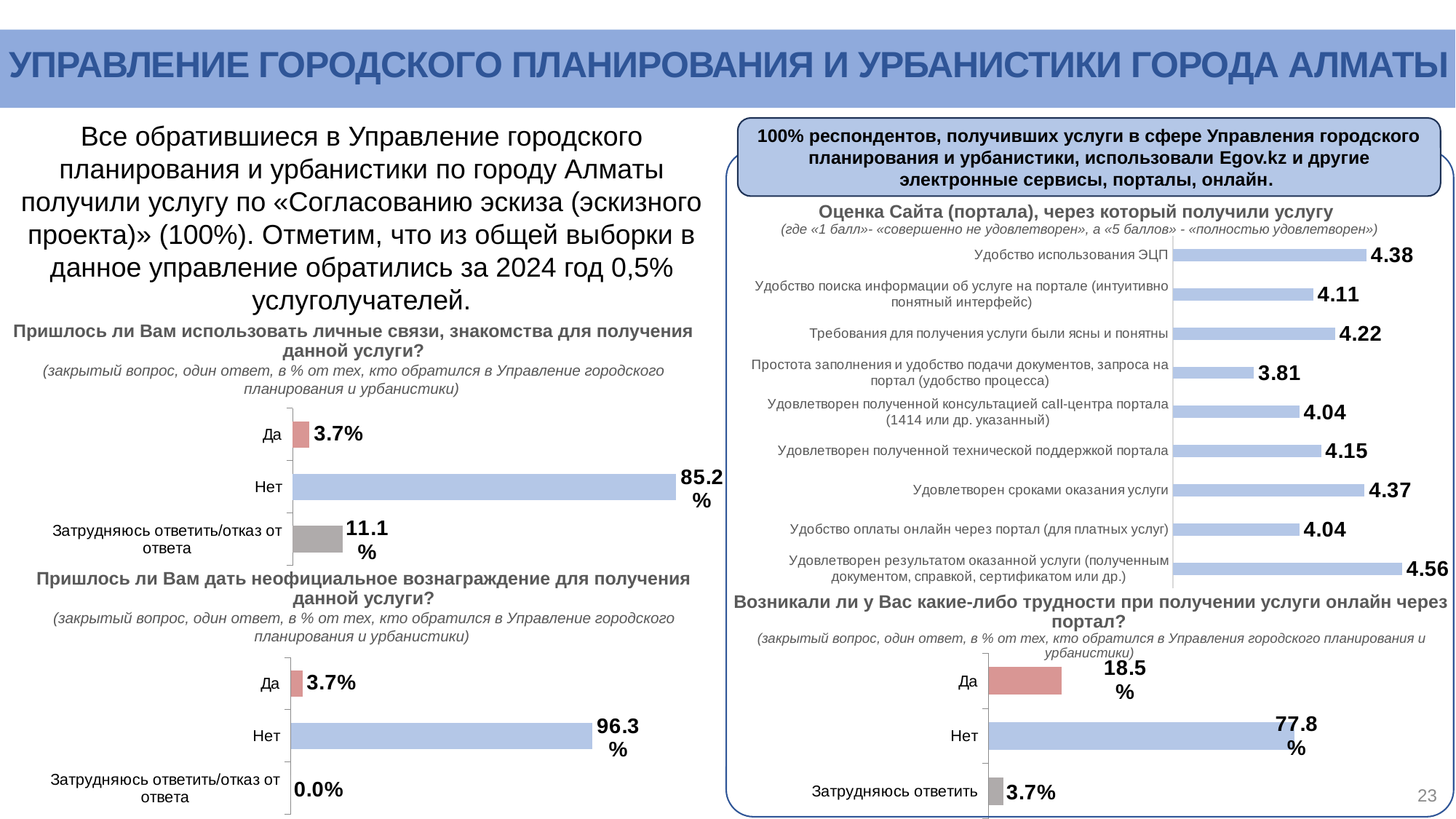

УПРАВЛЕНИЕ ГОРОДСКОГО ПЛАНИРОВАНИЯ И УРБАНИСТИКИ ГОРОДА АЛМАТЫ
Все обратившиеся в Управление городского планирования и урбанистики по городу Алматы получили услугу по «Согласованию эскиза (эскизного проекта)» (100%). Отметим, что из общей выборки в данное управление обратились за 2024 год 0,5% услуголучателей.
100% респондентов, получивших услуги в сфере Управления городского планирования и урбанистики, использовали Egov.kz и другие электронные сервисы, порталы, онлайн.

Оценка Сайта (портала), через который получили услугу
(где «1 балл»- «совершенно не удовлетворен», а «5 баллов» - «полностью удовлетворен»)

### Chart

| Category | Ряд 1 |
|---|---|
| Удовлетворен результатом оказанной услуги (полученным документом, справкой, сертификатом или др.) | 4.56 |
| Удобство оплаты онлайн через портал (для платных услуг) | 4.04 |
| Удовлетворен сроками оказания услуги | 4.37 |
| Удовлетворен полученной технической поддержкой портала | 4.15 |
| Удовлетворен полученной консультацией саІІ-центра портала (1414 или др. указанный) | 4.04 |
| Простота заполнения и удобство подачи документов, запроса на портал (удобство процесса) | 3.81 |
| Требования для получения услуги были ясны и понятны | 4.22 |
| Удобство поиска информации об услуге на портале (интуитивно понятный интерфейс) | 4.11 |
| Удобство использования ЭЦП | 4.38 |
Возникали ли у Вас какие-либо трудности при получении услуги онлайн через портал?
(закрытый вопрос, один ответ, в % от тех, кто обратился в Управления городского планирования и урбанистики)

### Chart

| Category | 3 квартал 2019 г.  |
|---|---|
| Затрудняюсь ответить | 0.037 |
| Нет | 0.778 |
| Да | 0.185 |
Пришлось ли Вам использовать личные связи, знакомства для получения данной услуги?
(закрытый вопрос, один ответ, в % от тех, кто обратился в Управление городского планирования и урбанистики)

### Chart

| Category | 3 квартал 2019 г.  |
|---|---|
| Затрудняюсь ответить/отказ от ответа | 0.111 |
| Нет | 0.852 |
| Да | 0.037 |
Пришлось ли Вам дать неофициальное вознаграждение для получения данной услуги?
(закрытый вопрос, один ответ, в % от тех, кто обратился в Управление городского планирования и урбанистики)

### Chart

| Category | 3 квартал 2019 г.  |
|---|---|
| Затрудняюсь ответить/отказ от ответа | 0.0 |
| Нет | 0.963 |
| Да | 0.037 |
23